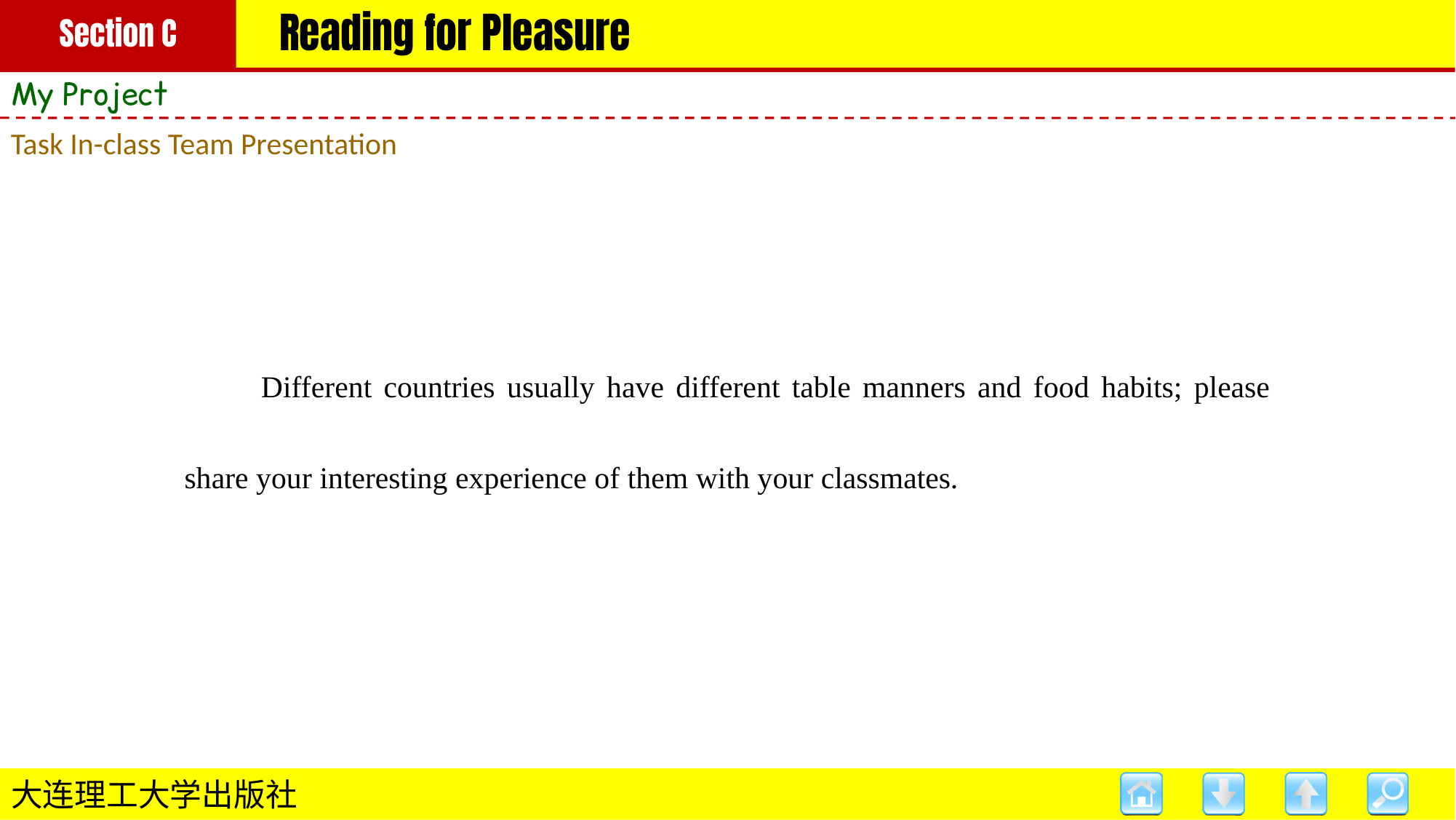

Section C
# Reading for Pleasure
My Project
Task In-class Team Presentation
　　Different countries usually have different table manners and food habits; please share your interesting experience of them with your classmates.